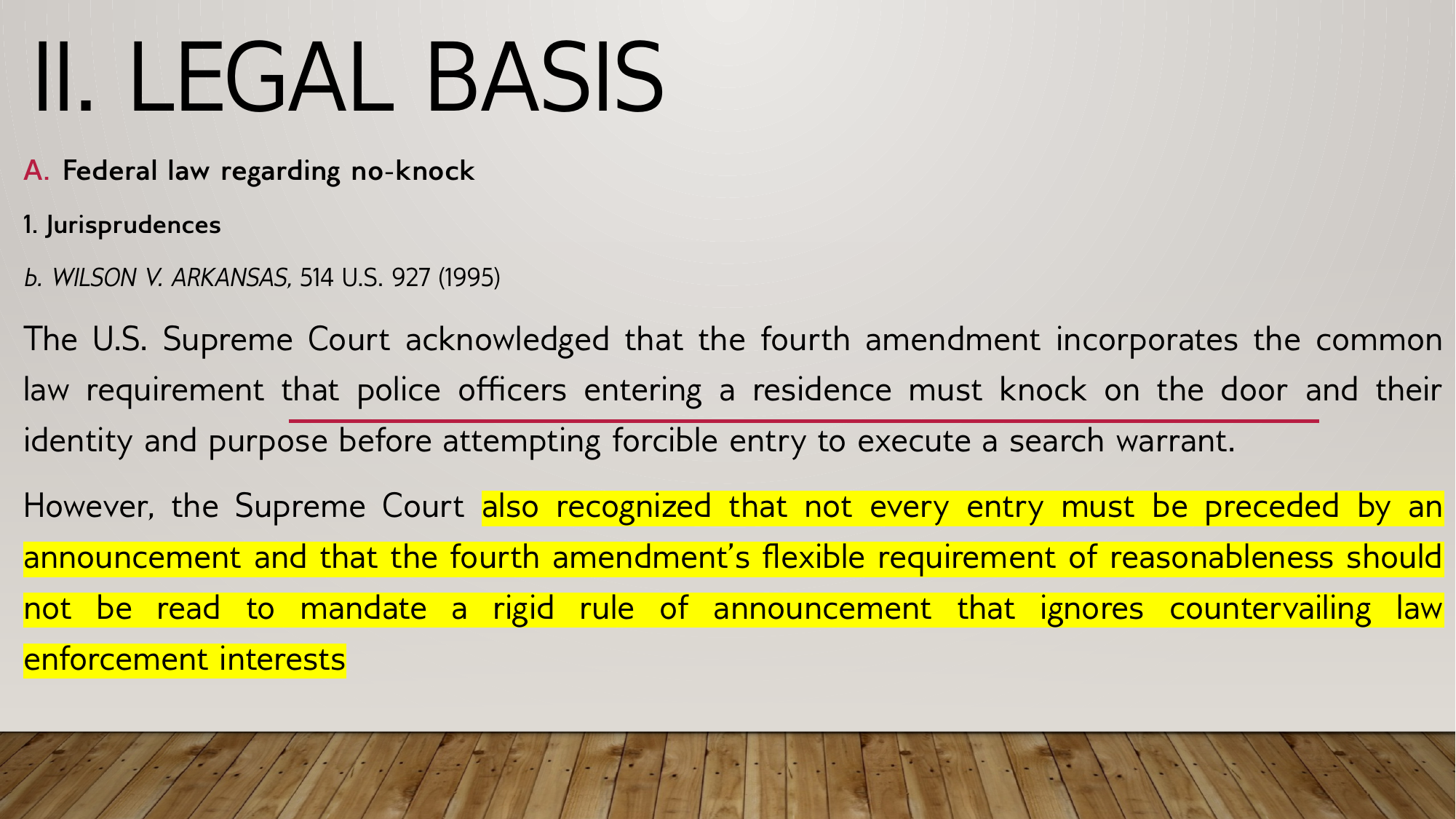

# ii. Legal basis
Federal law regarding no-knock
1. Jurisprudences
b. Wilson v. Arkansas, 514 U.S. 927 (1995)
The U.S. Supreme Court acknowledged that the fourth amendment incorporates the common law requirement that police officers entering a residence must knock on the door and their identity and purpose before attempting forcible entry to execute a search warrant.
However, the Supreme Court also recognized that not every entry must be preceded by an announcement and that the fourth amendment’s flexible requirement of reasonableness should not be read to mandate a rigid rule of announcement that ignores countervailing law enforcement interests